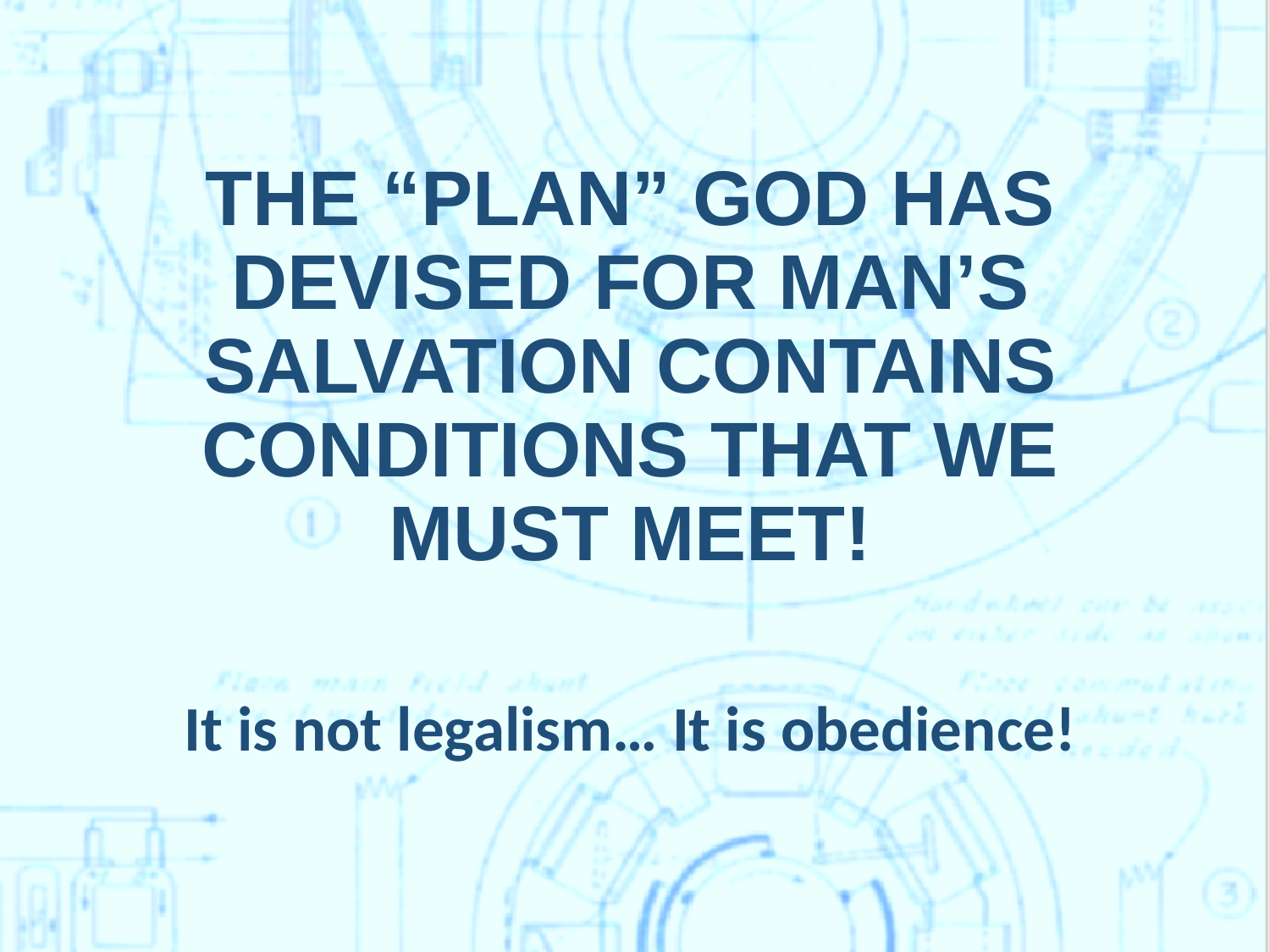

# The “Plan” God has devised for man’s salvation contains conditions that we must meet!
It is not legalism… It is obedience!